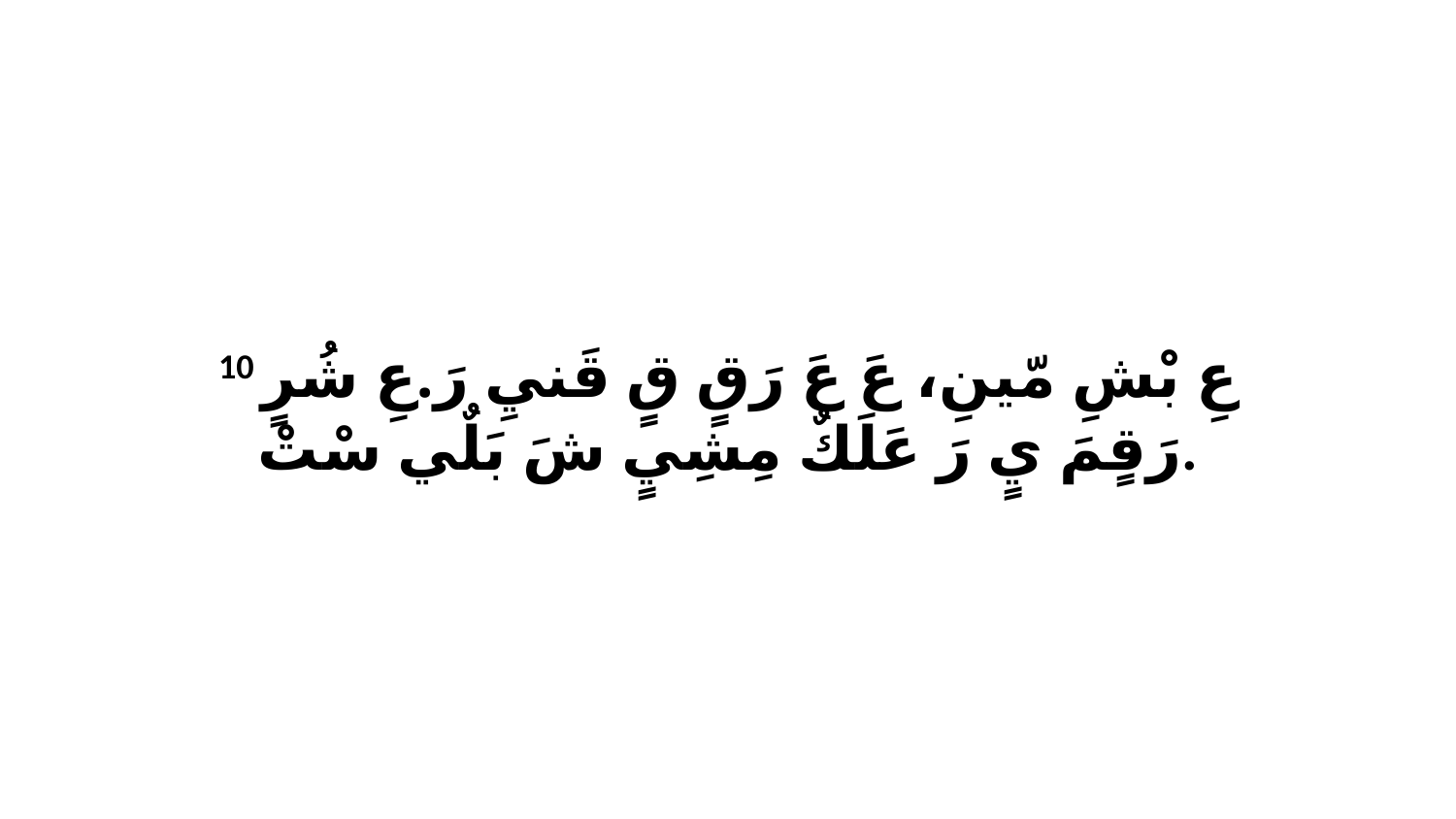

10 عِ بْشِ مّينِ، عَ عَ رَقٍ قٍ قَنيِ رَ.عِ شُرٍ رَقٍمَ يٍ رَ عَلَكٌ مِشِيٍ شَ بَلٌي سْتْ.